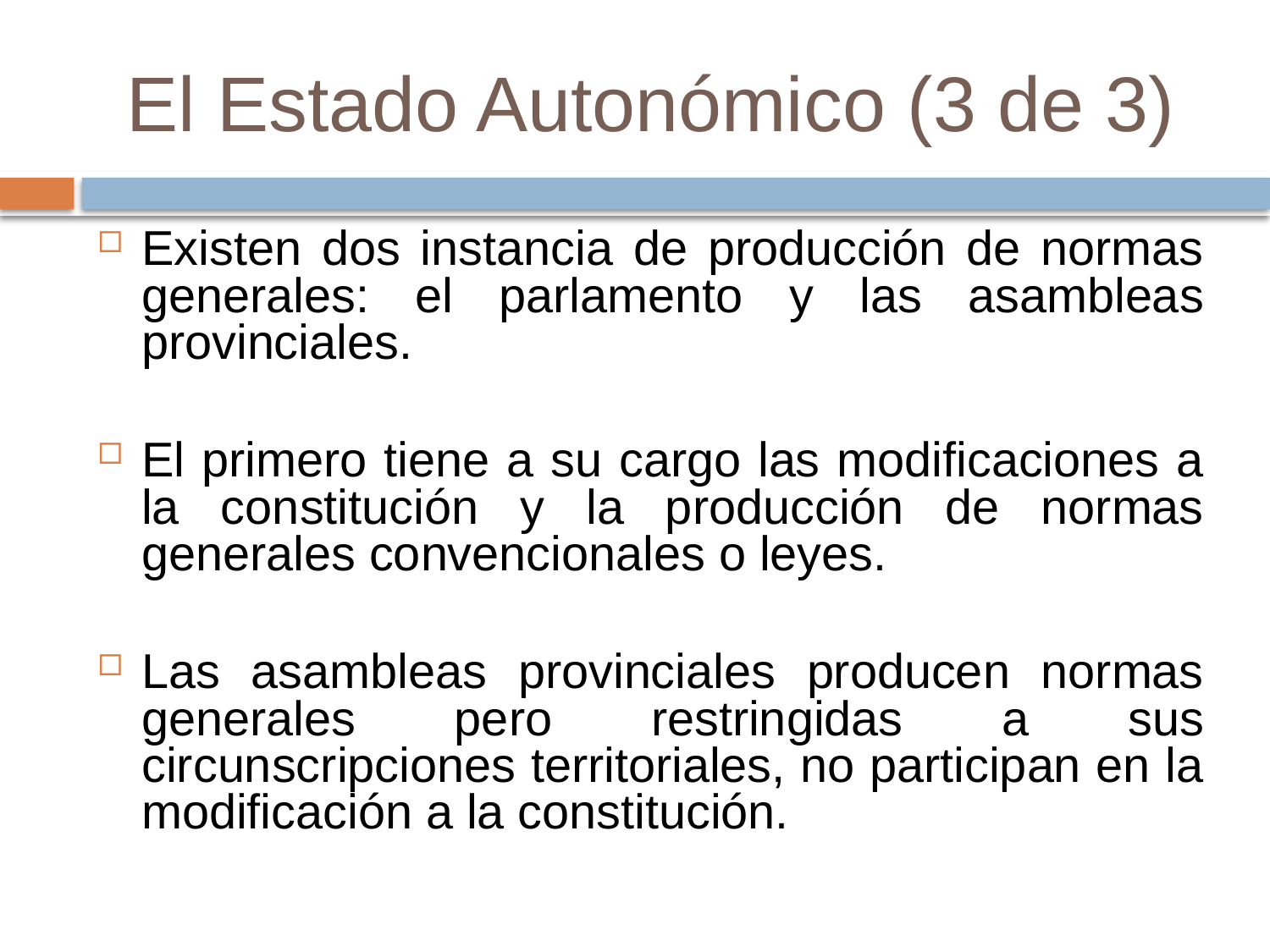

# El Estado Autonómico (3 de 3)
Existen dos instancia de producción de normas generales: el parlamento y las asambleas provinciales.

El primero tiene a su cargo las modificaciones a la constitución y la producción de normas generales convencionales o leyes.

Las asambleas provinciales producen normas generales pero restringidas a sus circunscripciones territoriales, no participan en la modificación a la constitución.